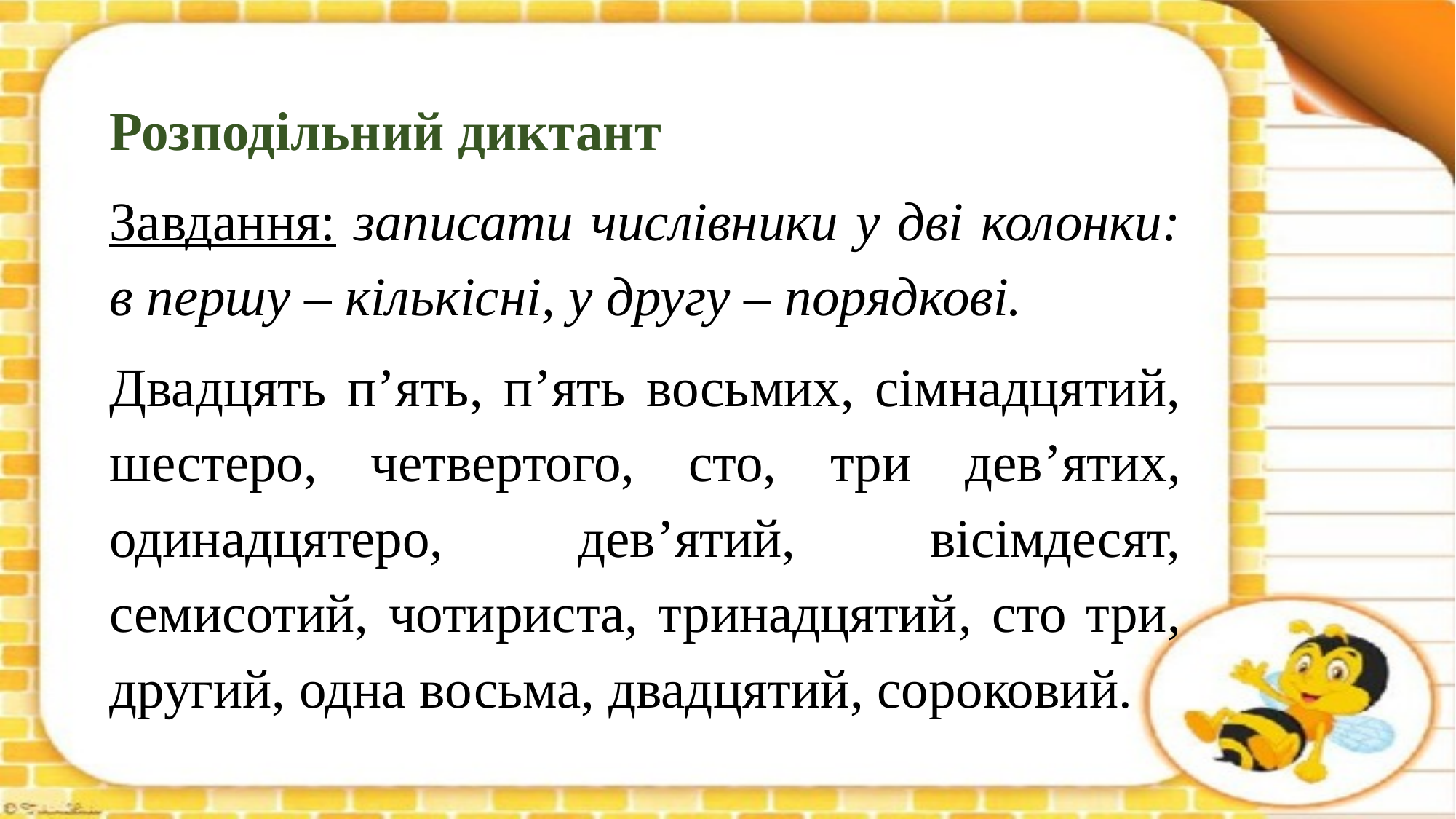

Розподільний диктант
Завдання: записати числівники у дві колонки: в першу – кількісні, у другу – порядкові.
Двадцять п’ять, п’ять восьмих, сімнадцятий, шестеро, четвертого, сто, три дев’ятих, одинадцятеро, дев’ятий, вісімдесят, семисотий, чотириста, тринадцятий, сто три, другий, одна восьма, двадцятий, сороковий.